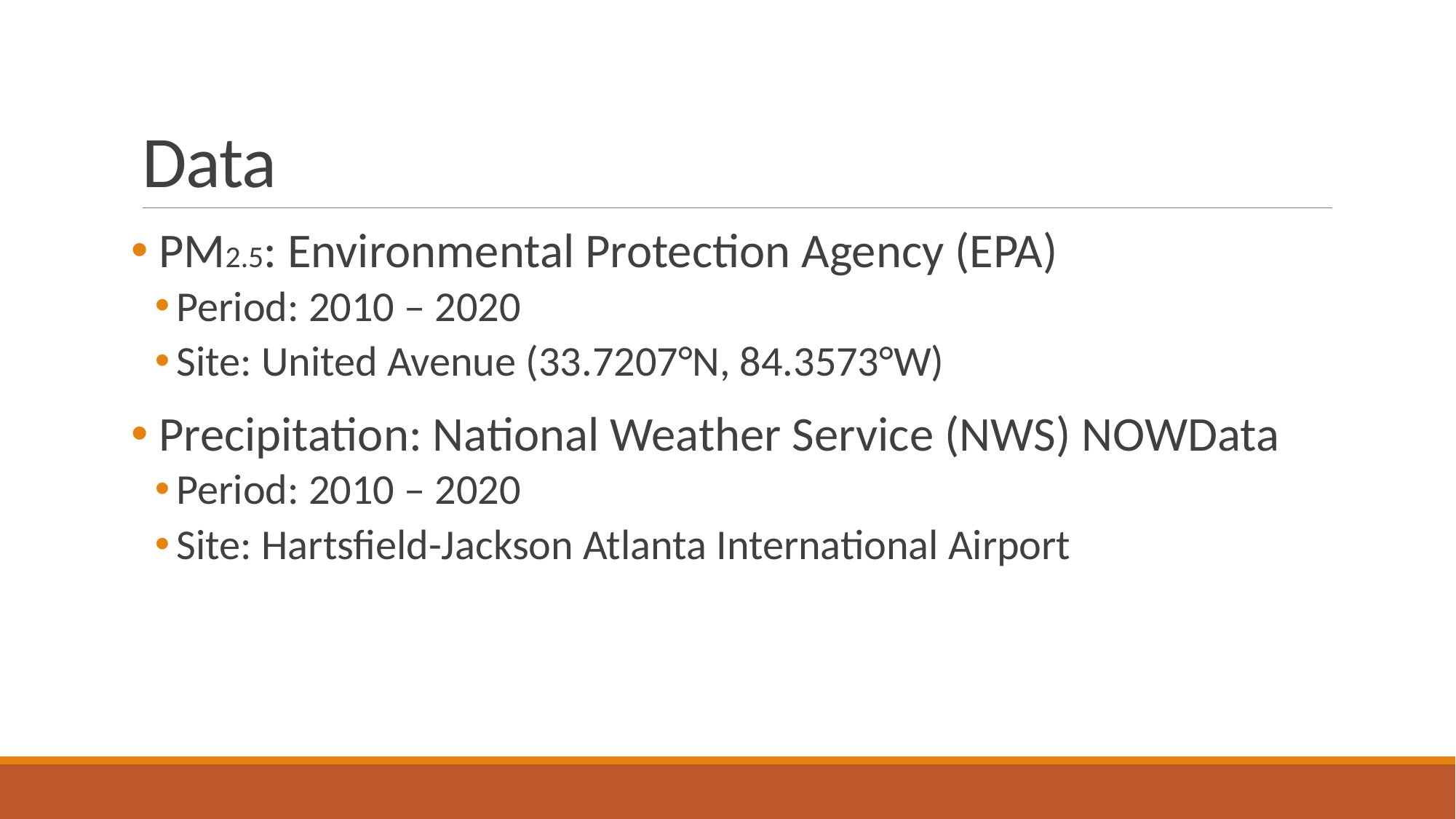

# Data
 PM2.5: Environmental Protection Agency (EPA)
Period: 2010 – 2020
Site: United Avenue (33.7207°N, 84.3573°W)
 Precipitation: National Weather Service (NWS) NOWData
Period: 2010 – 2020
Site: Hartsfield-Jackson Atlanta International Airport